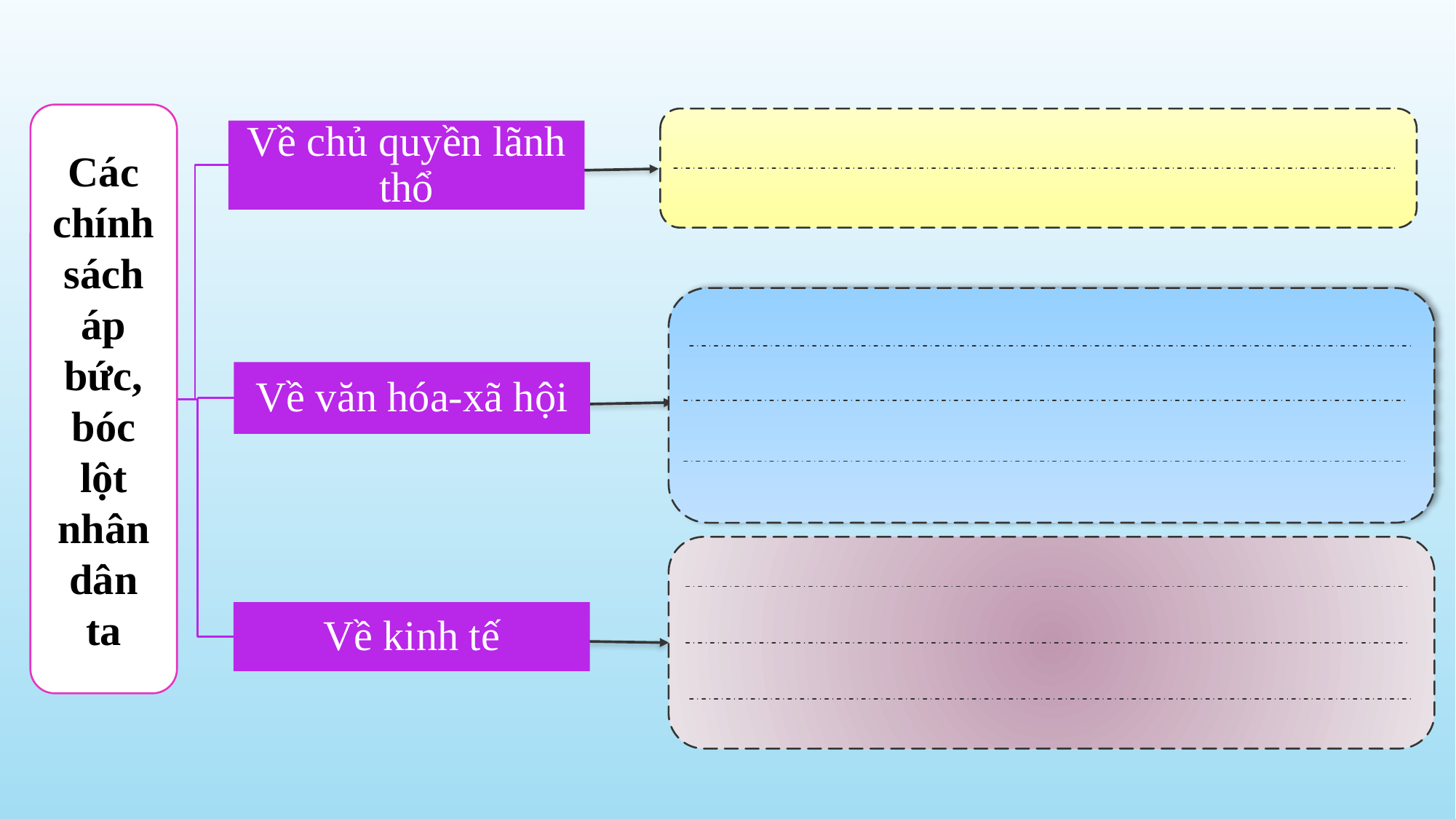

các  chính sách áp bức, bóc lột nhân dân ta
Về chủ quyền lãnh thổ
Về văn hóa-xã hội
Về kinh tế
Các chính sách áp bức, bóc lột nhân dân ta